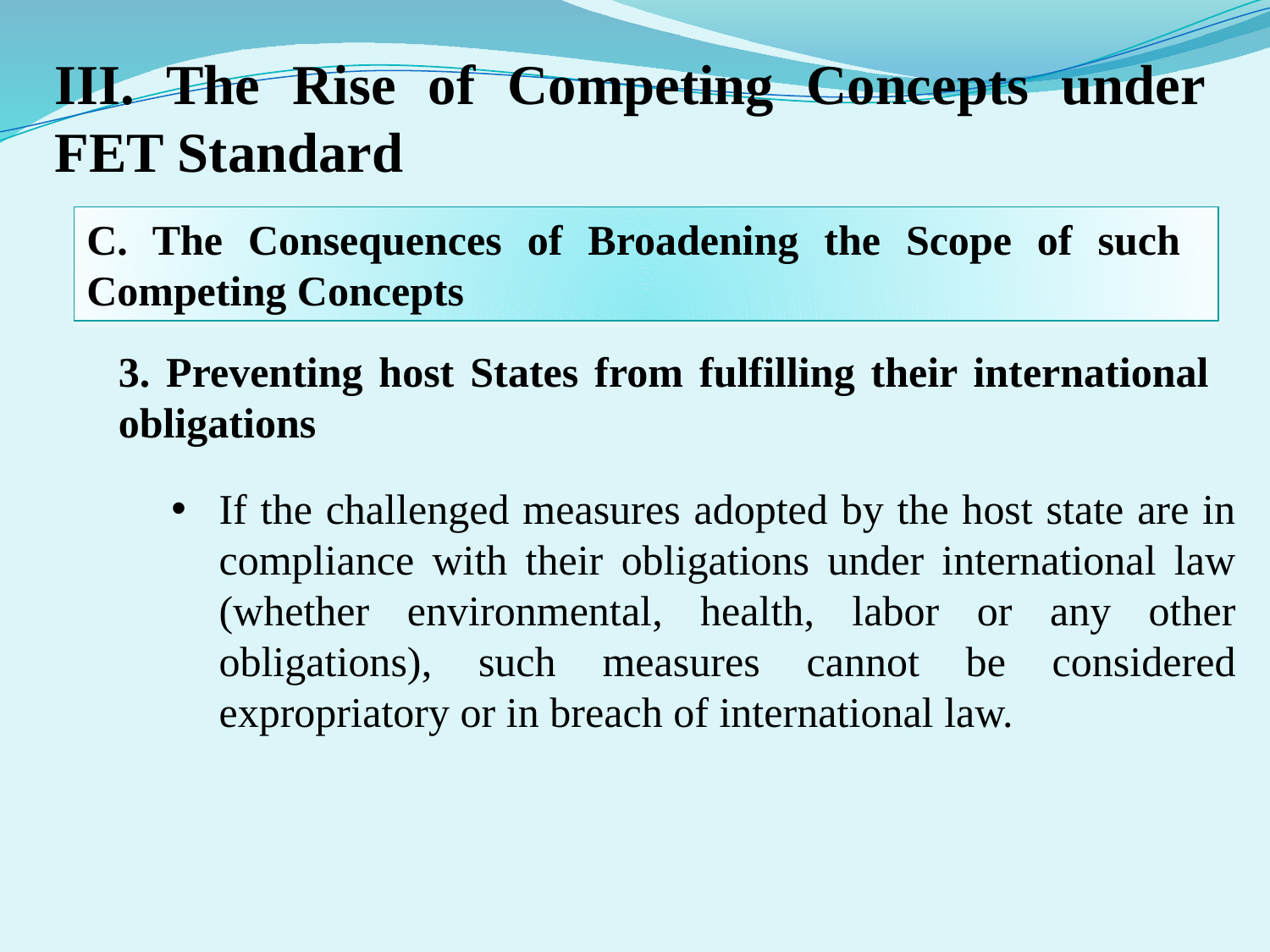

III. The Rise of Competing Concepts under FET Standard
C. The Consequences of Broadening the Scope of such  Competing Concepts
3. Preventing host States from fulfilling their international  obligations
If the challenged measures adopted by the host state are in compliance with their obligations under international law (whether environmental, health, labor or any other obligations), such measures cannot be considered expropriatory or in breach of international law.